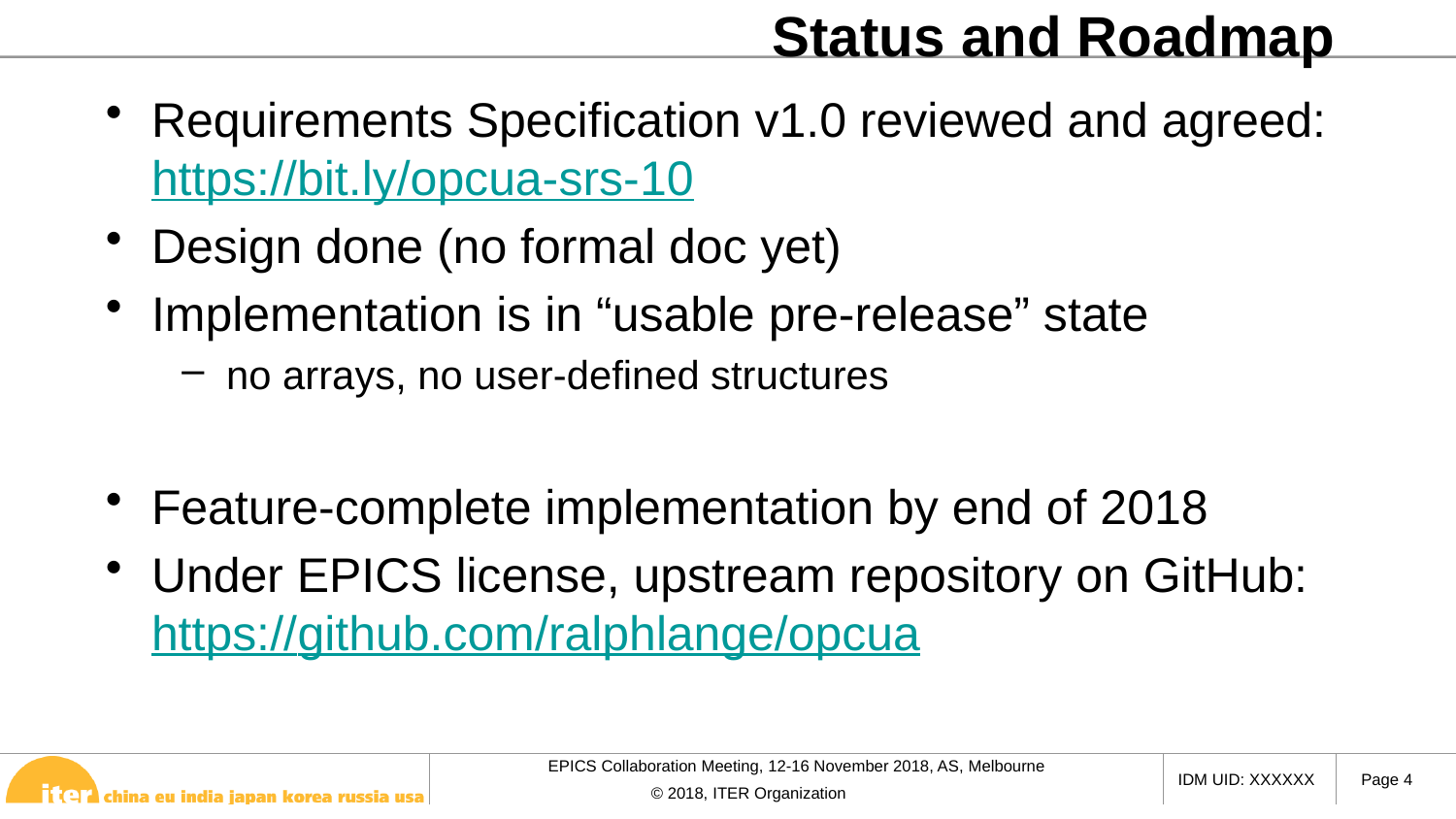

# Status and Roadmap
Requirements Specification v1.0 reviewed and agreed:
https://bit.ly/opcua-srs-10
Design done (no formal doc yet)
Implementation is in “usable pre-release” state
no arrays, no user-defined structures

Feature-complete implementation by end of 2018
Under EPICS license, upstream repository on GitHub:
https://github.com/ralphlange/opcua